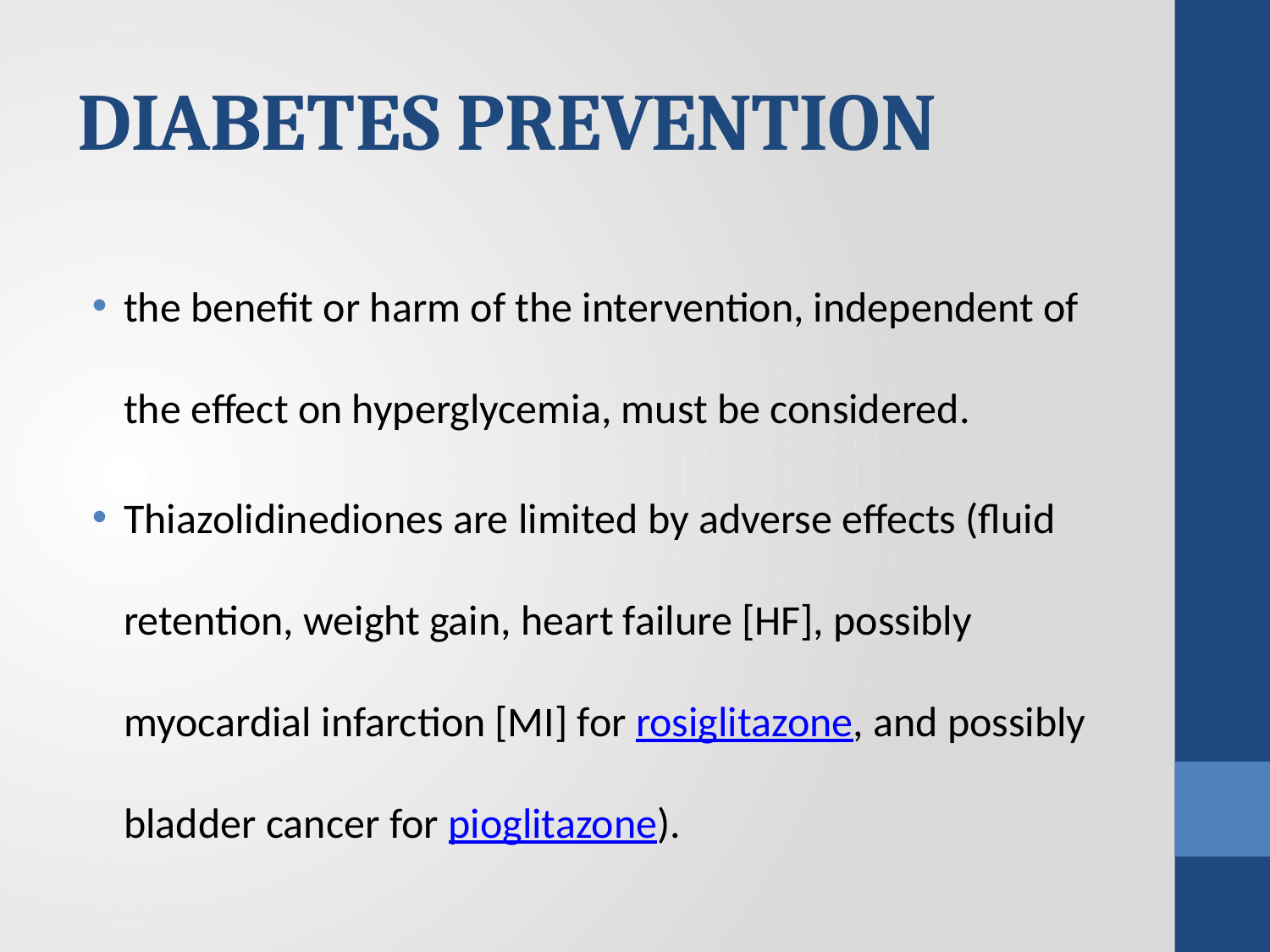

# DIABETES PREVENTION
the benefit or harm of the intervention, independent of the effect on hyperglycemia, must be considered.
Thiazolidinediones are limited by adverse effects (fluid retention, weight gain, heart failure [HF], possibly myocardial infarction [MI] for rosiglitazone, and possibly bladder cancer for pioglitazone).